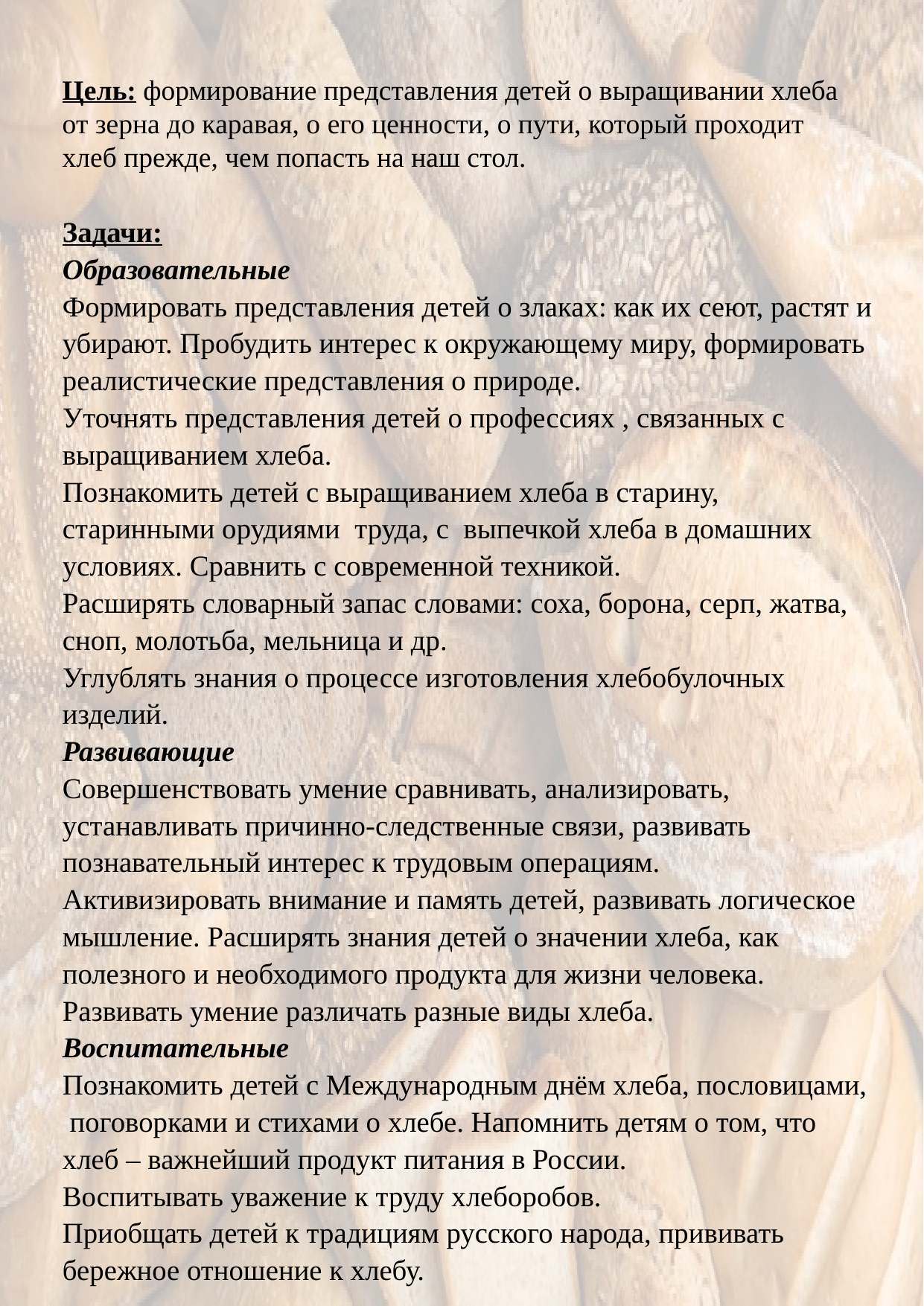

Цель: формирование представления детей о выращивании хлеба от зерна до каравая, о его ценности, о пути, который проходит хлеб прежде, чем попасть на наш стол.
# Задачи: Образовательные Формировать представления детей о злаках: как их сеют, растят и убирают. Пробудить интерес к окружающему миру, формировать реалистические представления о природе. Уточнять представления детей о профессиях , связанных с выращиванием хлеба. Познакомить детей с выращиванием хлеба в старину, старинными орудиями  труда, с  выпечкой хлеба в домашних условиях. Сравнить с современной техникой. Расширять словарный запас словами: соха, борона, серп, жатва, сноп, молотьба, мельница и др. Углублять знания о процессе изготовления хлебобулочных изделий. Развивающие Совершенствовать умение сравнивать, анализировать, устанавливать причинно-следственные связи, развивать познавательный интерес к трудовым операциям. Активизировать внимание и память детей, развивать логическое мышление. Расширять знания детей о значении хлеба, как полезного и необходимого продукта для жизни человека. Развивать умение различать разные виды хлеба. Воспитательные Познакомить детей с Международным днём хлеба, пословицами,  поговорками и стихами о хлебе. Напомнить детям о том, что хлеб – важнейший продукт питания в России. Воспитывать уважение к труду хлеборобов. Приобщать детей к традициям русского народа, прививать бережное отношение к хлебу.